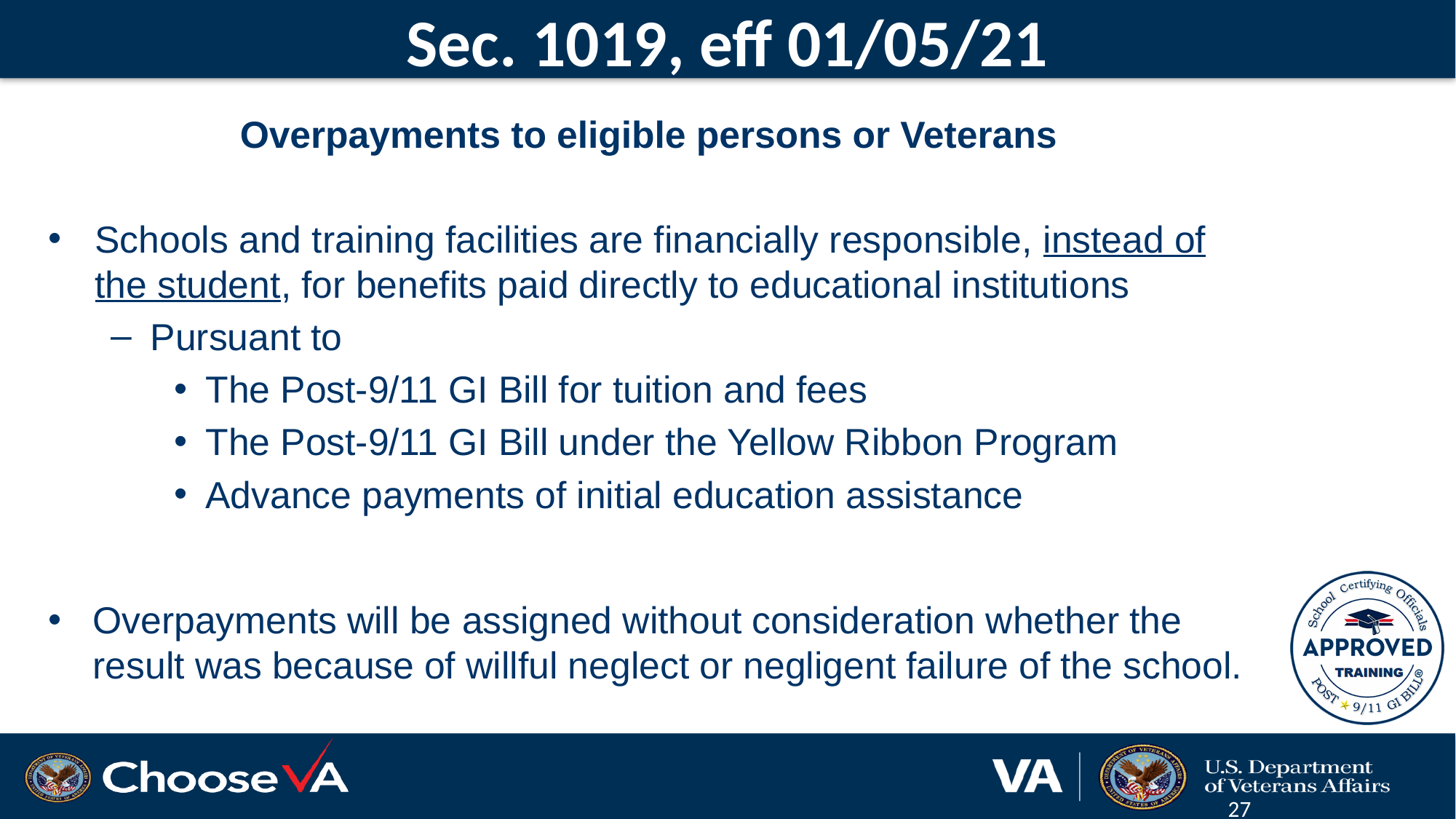

# Sec. 1019, eff 01/05/21
Overpayments to eligible persons or Veterans

Schools and training facilities are financially responsible, instead of the student, for benefits paid directly to educational institutions
Pursuant to
The Post-9/11 GI Bill for tuition and fees
The Post-9/11 GI Bill under the Yellow Ribbon Program
Advance payments of initial education assistance

Overpayments will be assigned without consideration whether the result was because of willful neglect or negligent failure of the school.

27